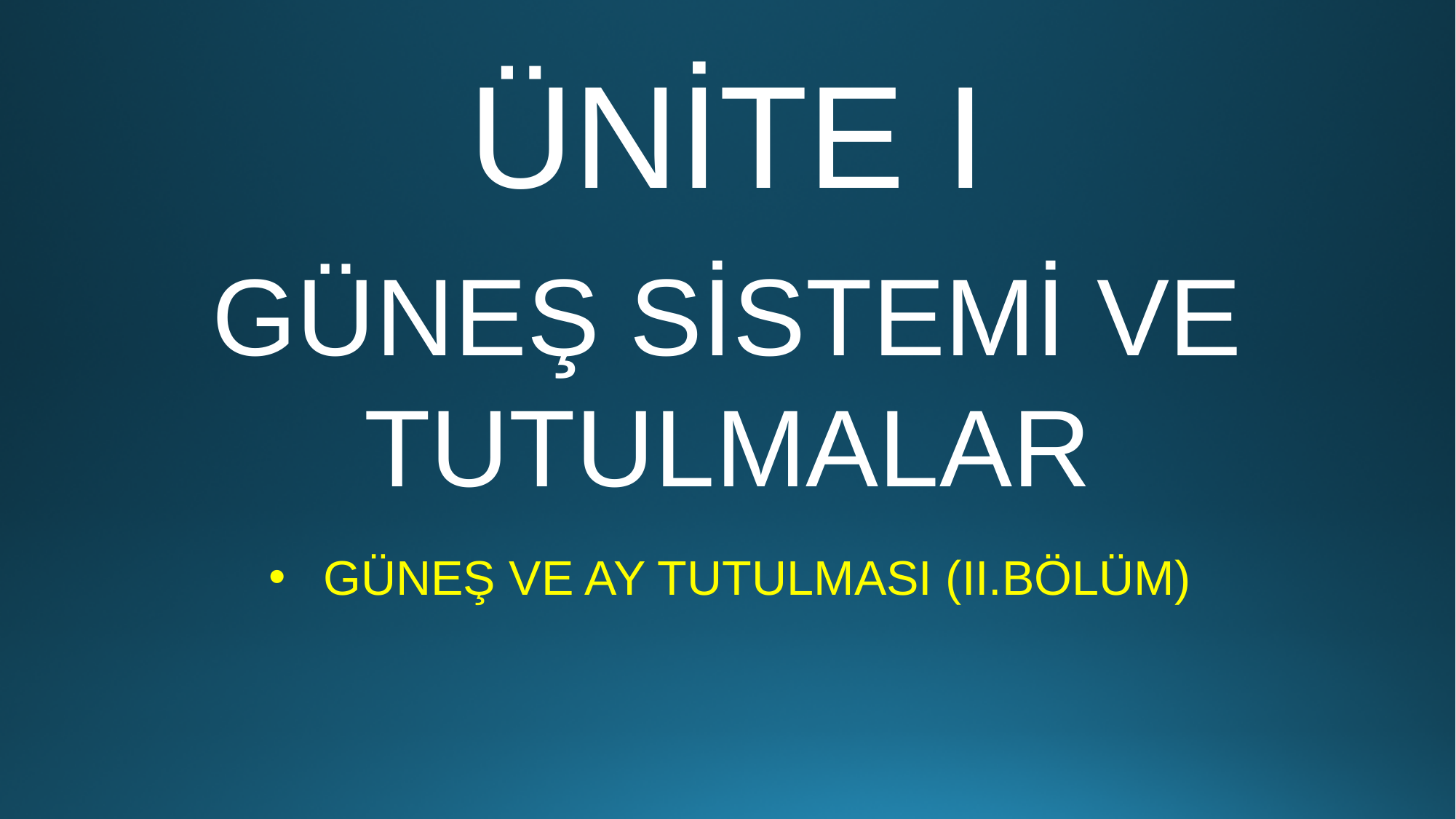

ÜNİTE I
GÜNEŞ SİSTEMİ VE TUTULMALAR
GÜNEŞ VE AY TUTULMASI (II.BÖLÜM)